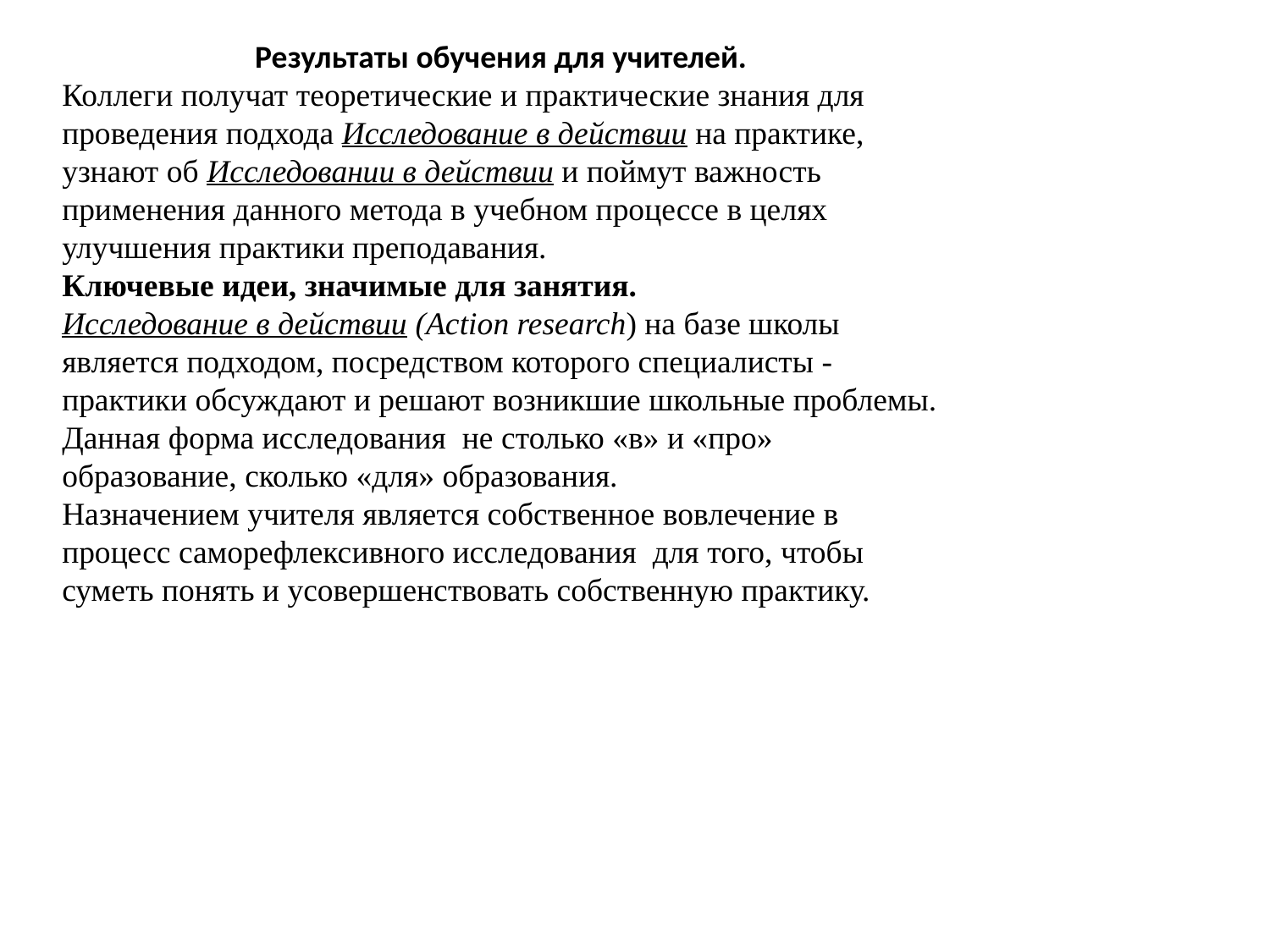

Результаты обучения для учителей.
Коллеги получат теоретические и практические знания для проведения подхода Исследование в действии на практике, узнают об Исследовании в действии и поймут важность применения данного метода в учебном процессе в целях улучшения практики преподавания.
Ключевые идеи, значимые для занятия.
Исследование в действии (Action research) на базе школы является подходом, посредством которого специалисты - практики обсуждают и решают возникшие школьные проблемы.
Данная форма исследования  не столько «в» и «про» образование, сколько «для» образования.
Назначением учителя является собственное вовлечение в процесс саморефлексивного исследования  для того, чтобы суметь понять и усовершенствовать собственную практику.